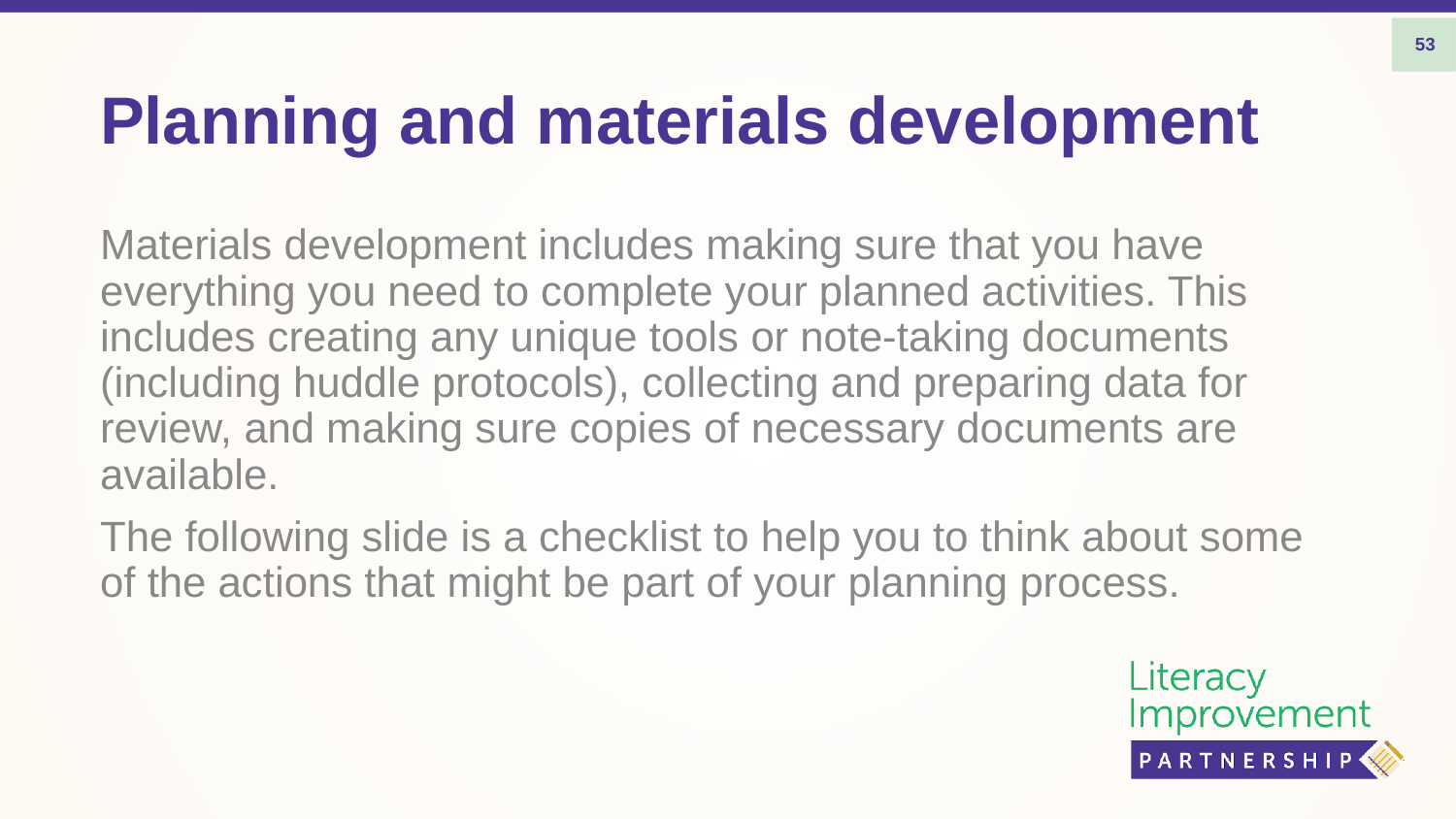

53
# Planning and materials development
Materials development includes making sure that you have everything you need to complete your planned activities. This includes creating any unique tools or note-taking documents (including huddle protocols), collecting and preparing data for review, and making sure copies of necessary documents are available.
The following slide is a checklist to help you to think about some of the actions that might be part of your planning process.